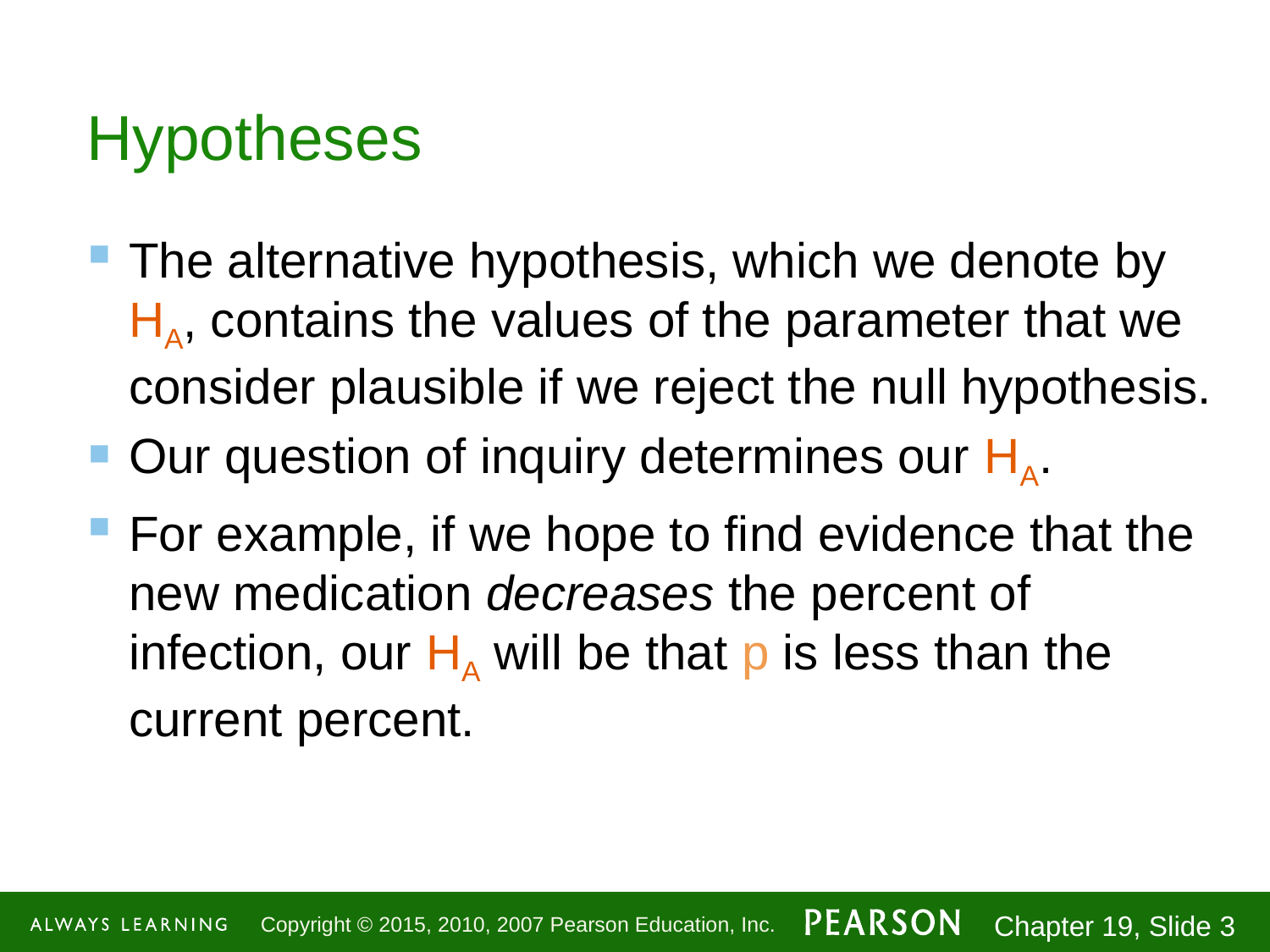

# Hypotheses
The alternative hypothesis, which we denote by HA, contains the values of the parameter that we consider plausible if we reject the null hypothesis.
Our question of inquiry determines our HA.
For example, if we hope to find evidence that the new medication decreases the percent of infection, our HA will be that p is less than the current percent.